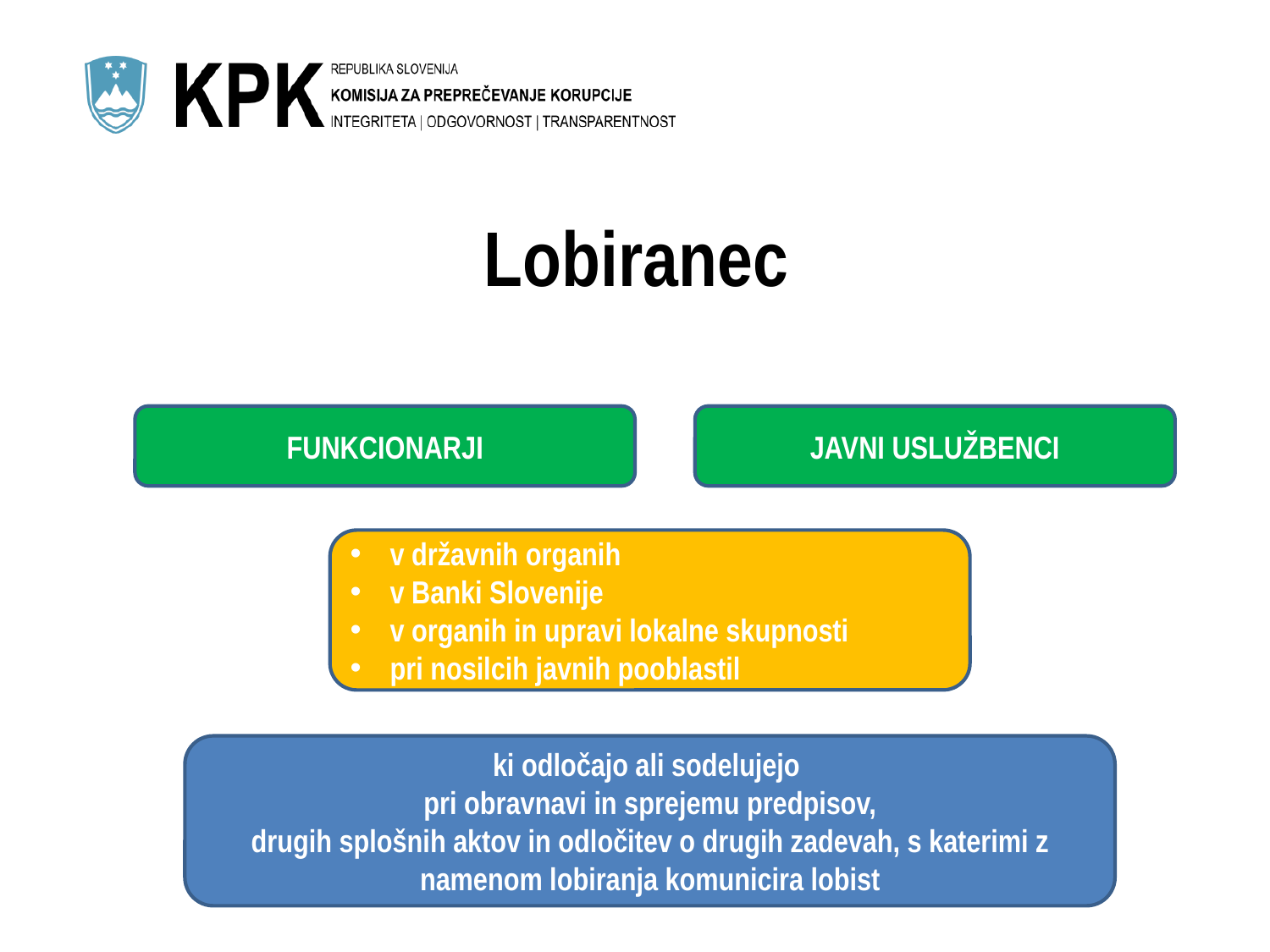

# Lobiranec

FUNKCIONARJI
JAVNI USLUŽBENCI
v državnih organih
v Banki Slovenije
v organih in upravi lokalne skupnosti
pri nosilcih javnih pooblastil

ki odločajo ali sodelujejo
pri obravnavi in sprejemu predpisov,
drugih splošnih aktov in odločitev o drugih zadevah, s katerimi z namenom lobiranja komunicira lobist